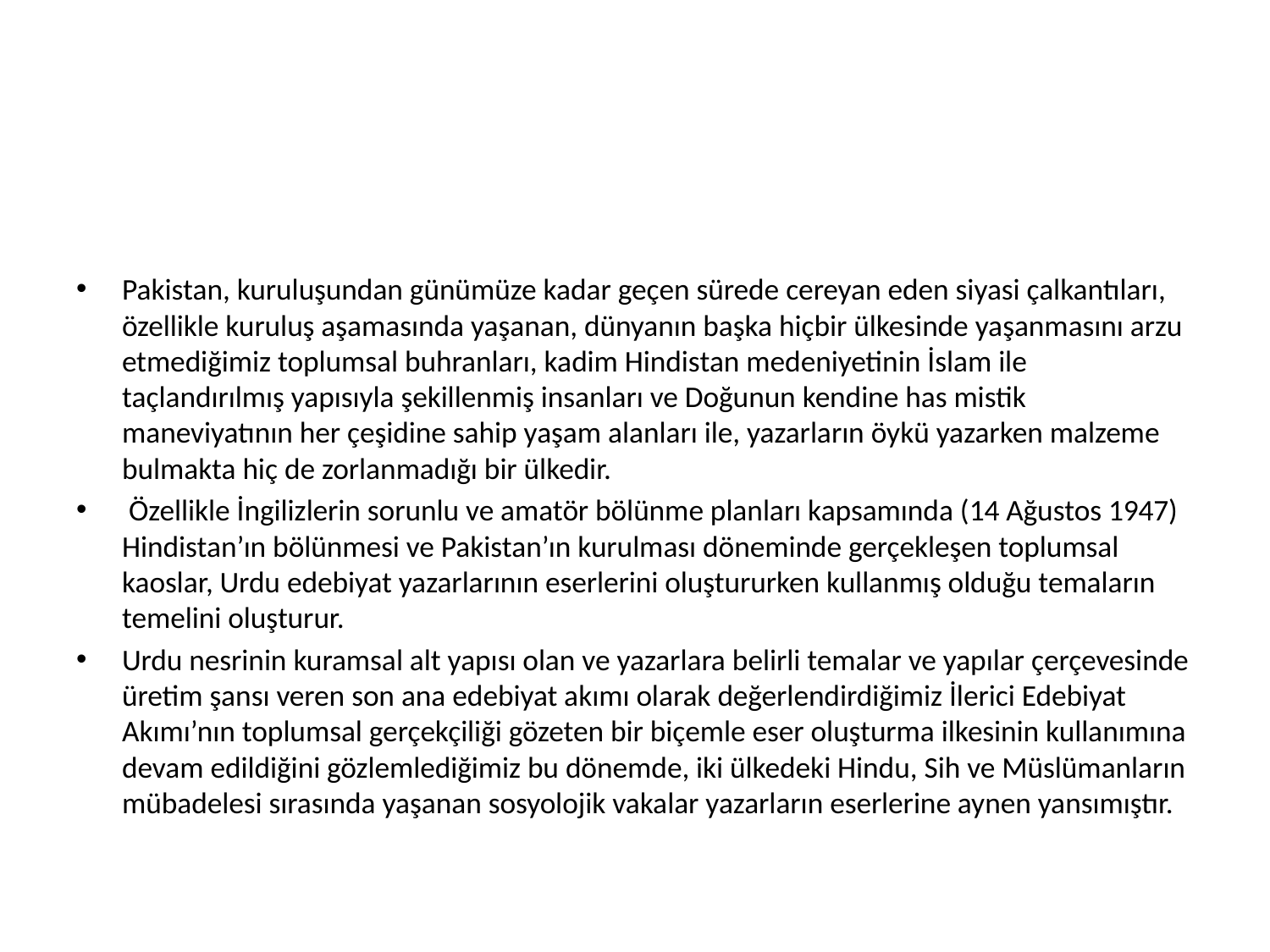

#

Pakistan, kuruluşundan günümüze kadar geçen sürede cereyan eden siyasi çalkantıları, özellikle kuruluş aşamasında yaşanan, dünyanın başka hiçbir ülkesinde yaşanmasını arzu etmediğimiz toplumsal buhranları, kadim Hindistan medeniyetinin İslam ile taçlandırılmış yapısıyla şekillenmiş insanları ve Doğunun kendine has mistik maneviyatının her çeşidine sahip yaşam alanları ile, yazarların öykü yazarken malzeme bulmakta hiç de zorlanmadığı bir ülkedir.
 Özellikle İngilizlerin sorunlu ve amatör bölünme planları kapsamında (14 Ağustos 1947) Hindistan’ın bölünmesi ve Pakistan’ın kurulması döneminde gerçekleşen toplumsal kaoslar, Urdu edebiyat yazarlarının eserlerini oluştururken kullanmış olduğu temaların temelini oluşturur.
Urdu nesrinin kuramsal alt yapısı olan ve yazarlara belirli temalar ve yapılar çerçevesinde üretim şansı veren son ana edebiyat akımı olarak değerlendirdiğimiz İlerici Edebiyat Akımı’nın toplumsal gerçekçiliği gözeten bir biçemle eser oluşturma ilkesinin kullanımına devam edildiğini gözlemlediğimiz bu dönemde, iki ülkedeki Hindu, Sih ve Müslümanların mübadelesi sırasında yaşanan sosyolojik vakalar yazarların eserlerine aynen yansımıştır.